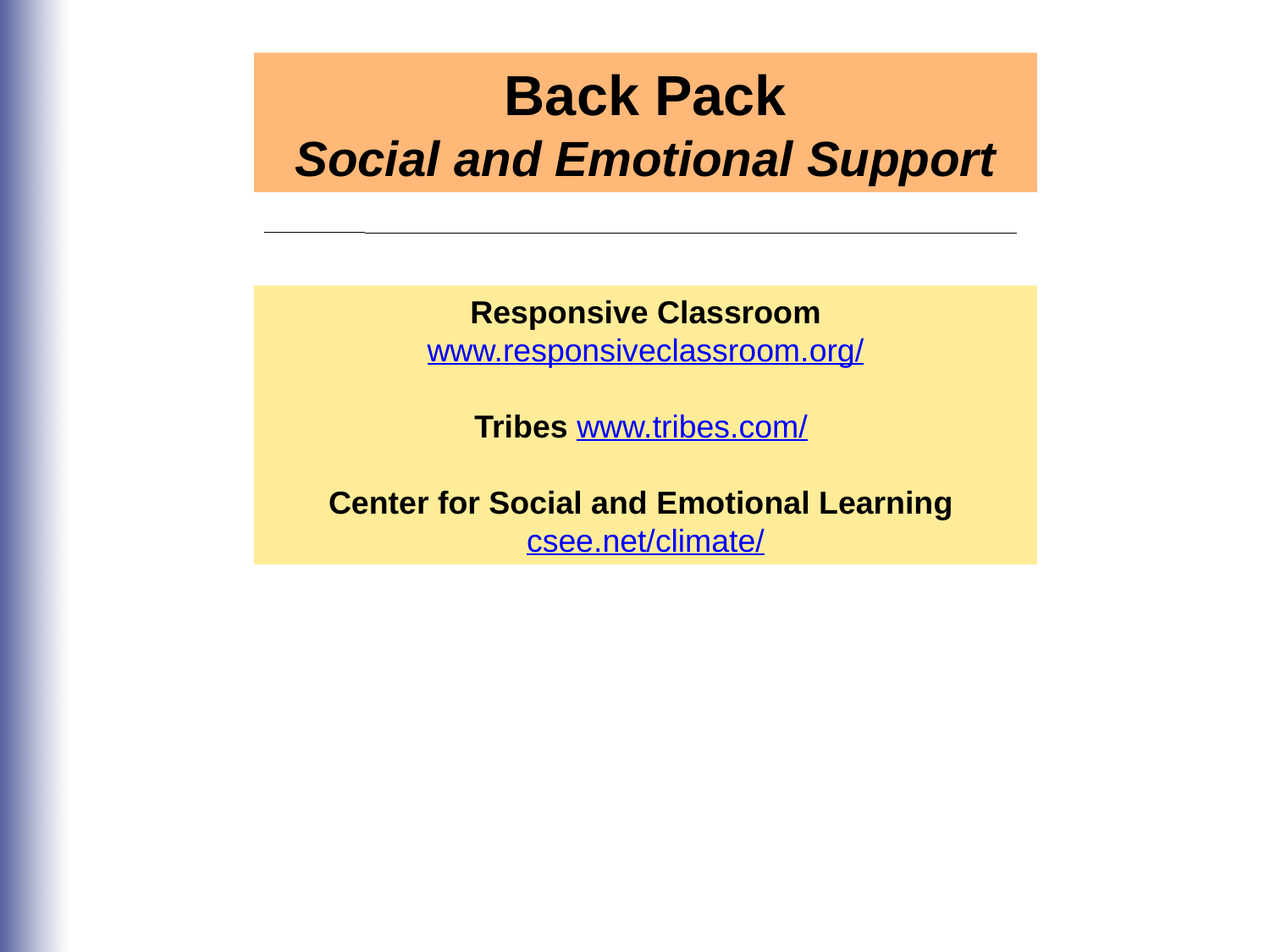

Back Pack
Social and Emotional Support

Responsive Classroom
www.responsiveclassroom.org/

Tribes www.tribes.com/

Center for Social and Emotional Learning csee.net/climate/
26